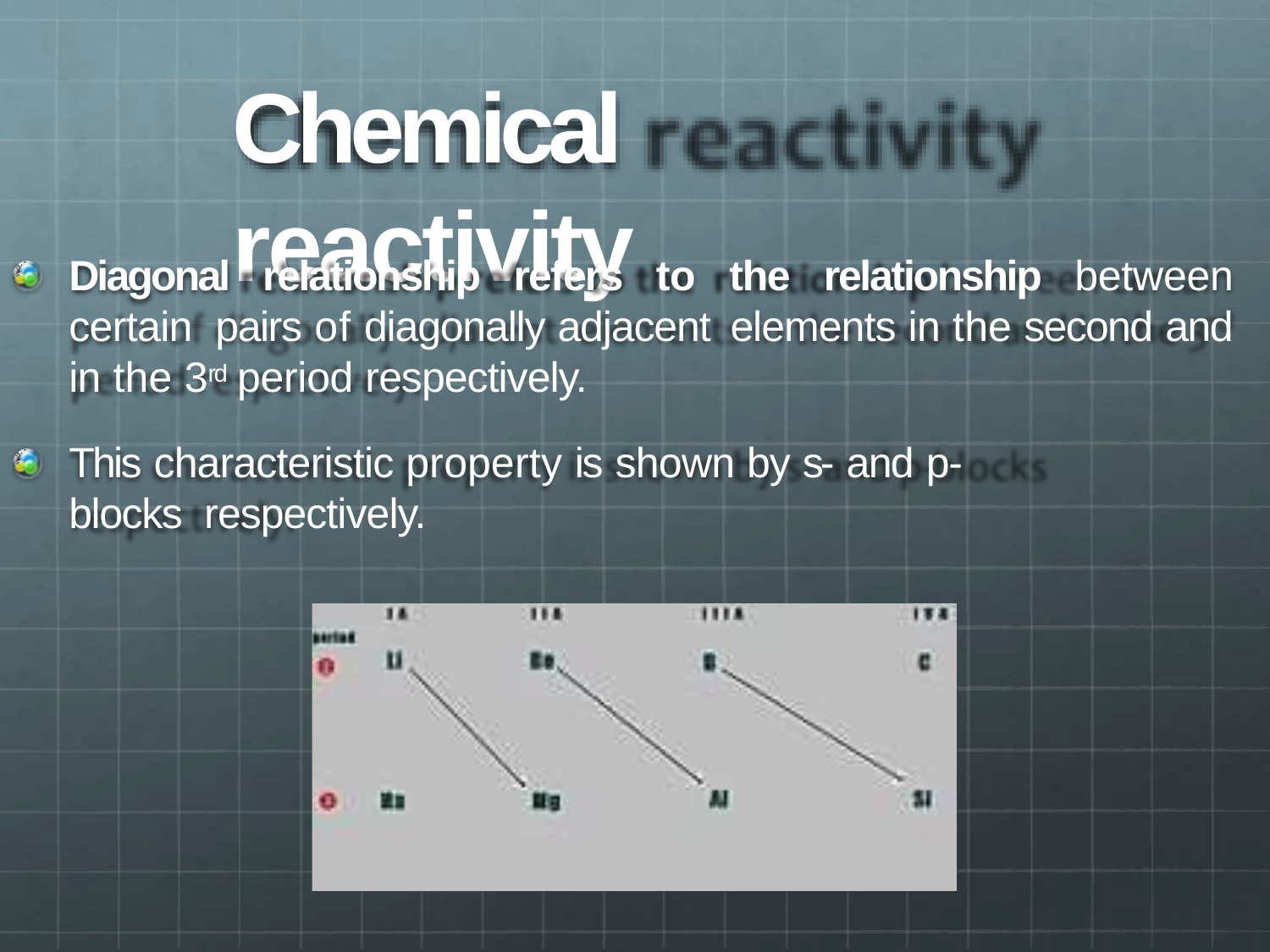

# Chemical reactivity

Diagonal relationship refers to the relationship between certain  pairs of diagonally adjacent elements in the second and in the 3rd  period respectively.
This characteristic property is shown by s- and p-blocks  respectively.